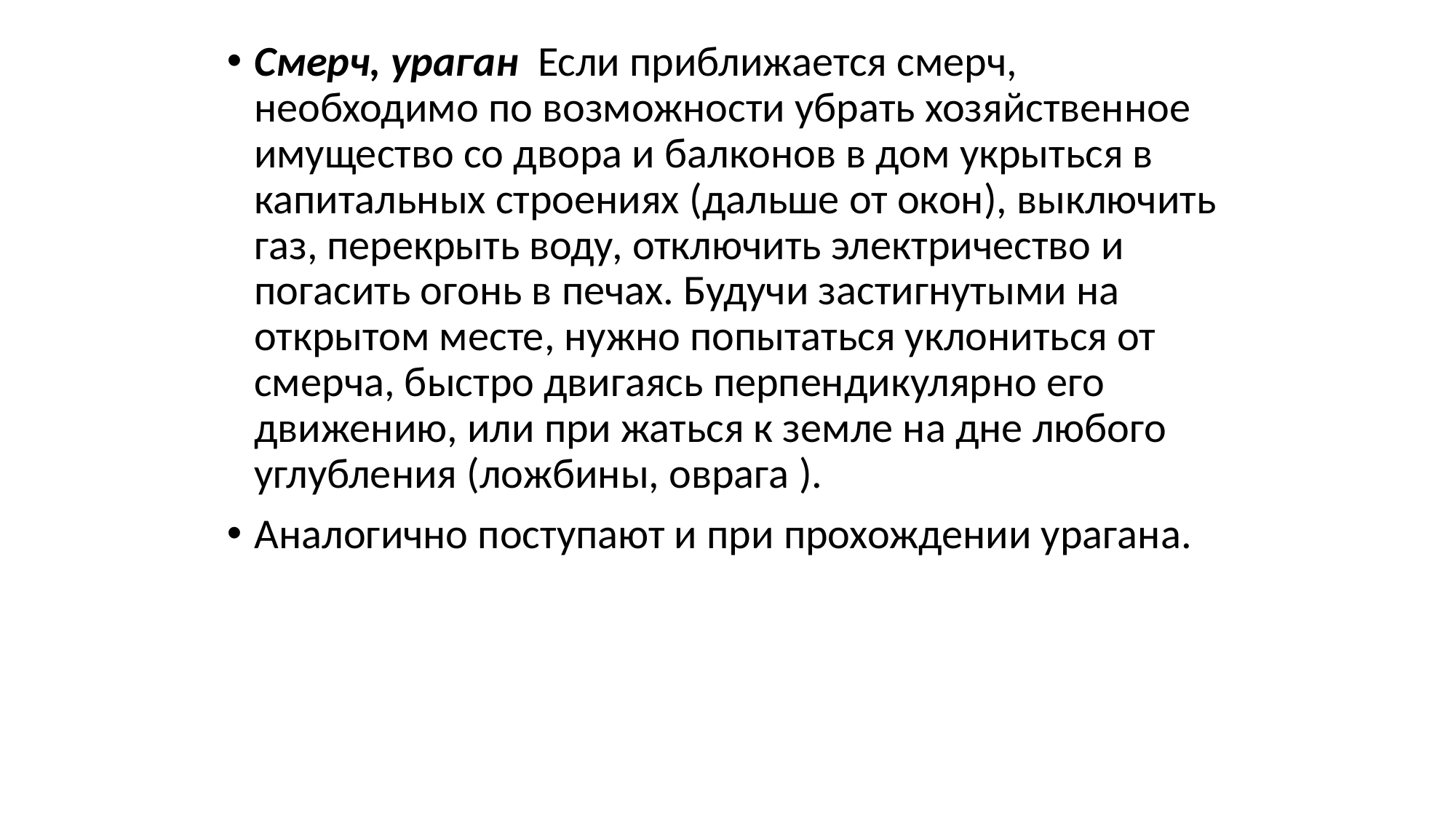

Смерч, ypaгaн  Если приближается смерч, необходимо по возможности убрать хозяйственное имущество со двора и балконов в дом yкрыться в капитальных строениях (дальше от окон), выключить газ, перекрыть воду, отключить электричество и погасить oгoнь в печах. Будучи застигнутыми на открытом месте, нужно попытаться уклониться от смepча, быстро двигаясь перпендикулярно eгo движению, или при жаться к земле на дне любого углубления (ложбины, oвpaгa ).
Аналогично поступают и при прохождении ypагaнa.